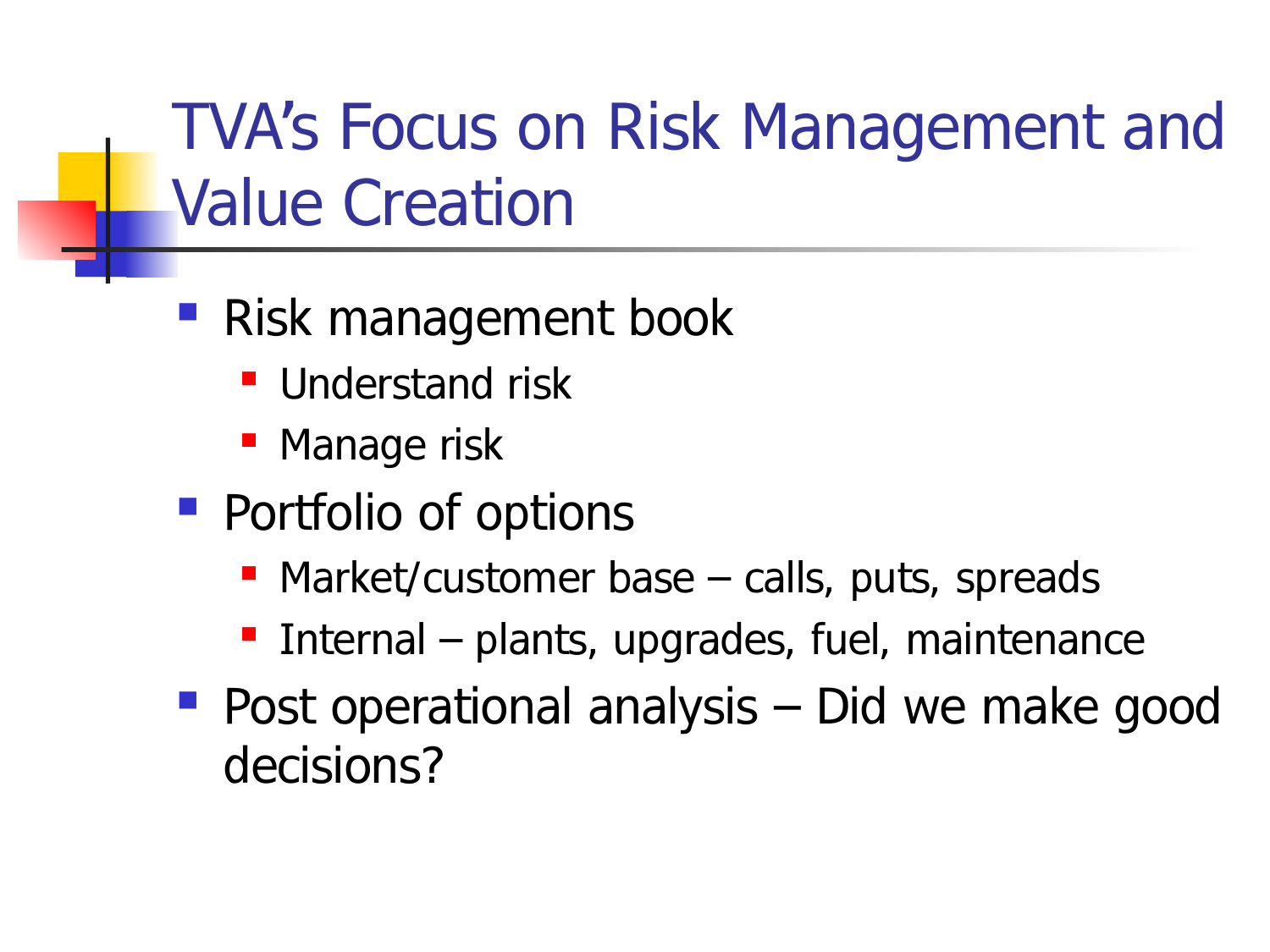

# TVA’s Focus on Risk Management and Value Creation
Risk management book
Understand risk
Manage risk
Portfolio of options
Market/customer base – calls, puts, spreads
Internal – plants, upgrades, fuel, maintenance
Post operational analysis – Did we make good decisions?